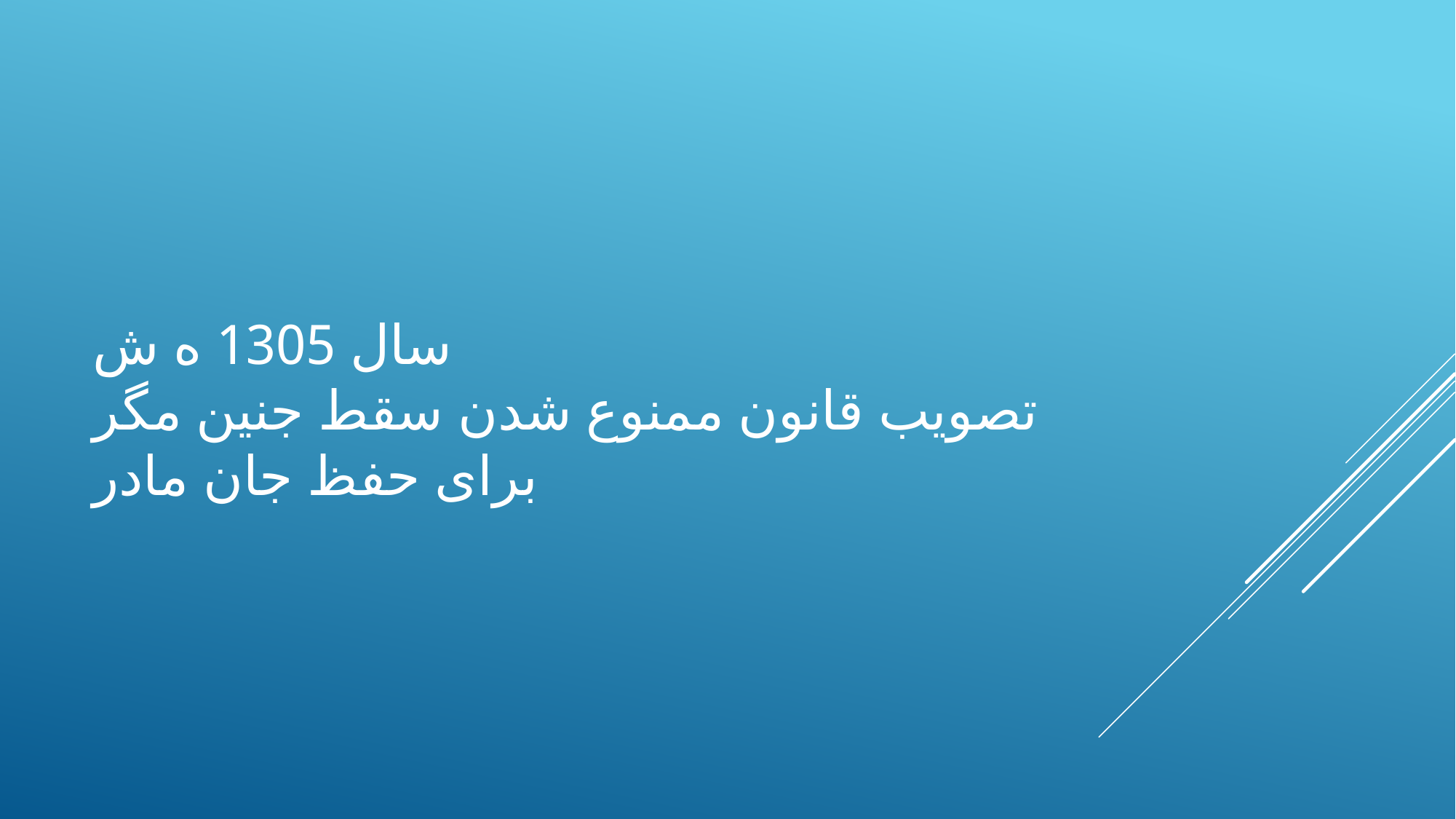

# سال 1305 ه ش تصویب قانون ممنوع شدن سقط جنین مگر برای حفظ جان مادر